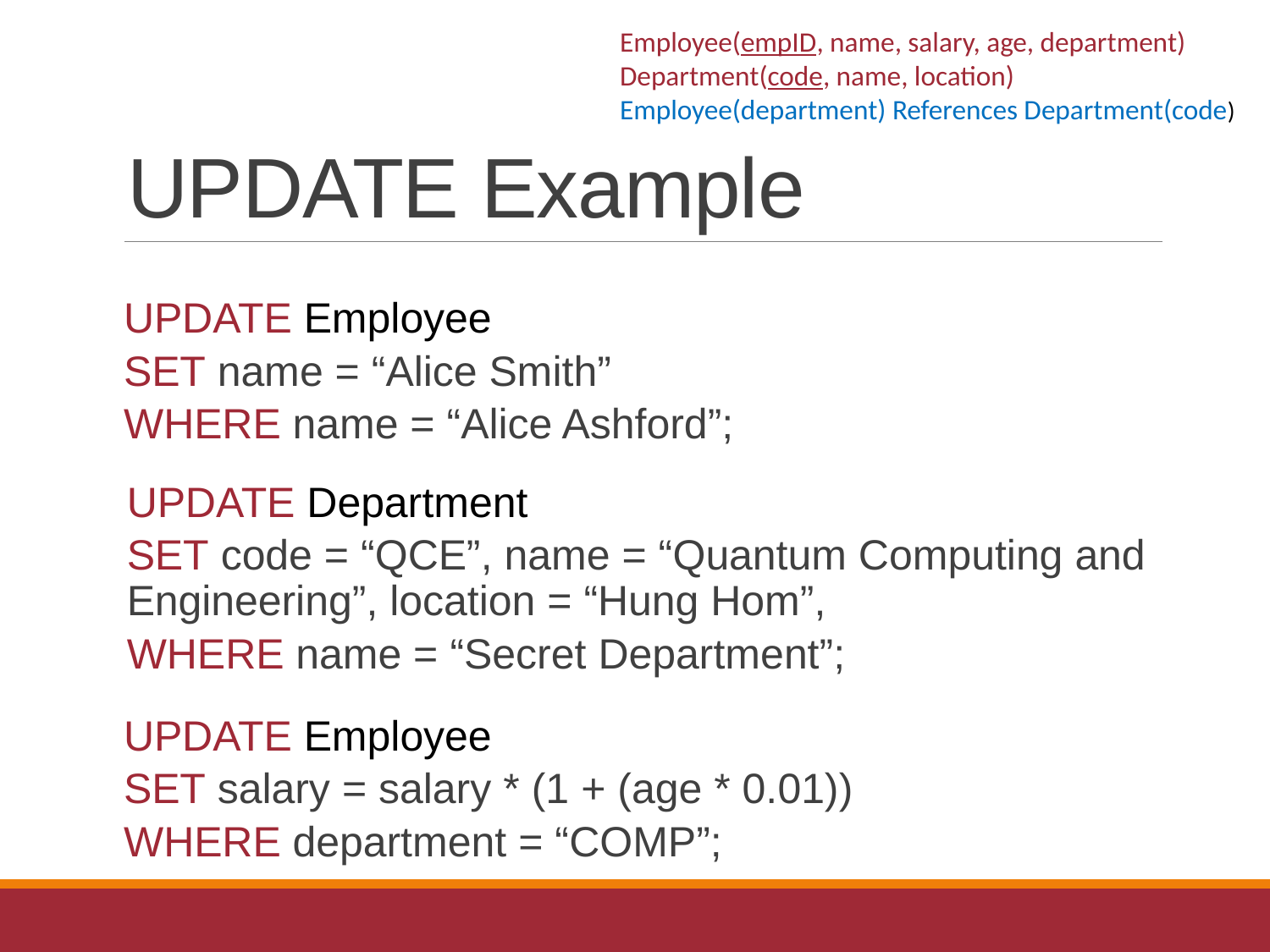

Employee(empID, name, salary, age, department)
Department(code, name, location)
Employee(department) References Department(code)

# UPDATE Example
UPDATE Employee
SET name = “Alice Smith”
WHERE name = “Alice Ashford”;

UPDATE Department
SET code = “QCE”, name = “Quantum Computing and Engineering”, location = “Hung Hom”,
WHERE name = “Secret Department”;

UPDATE Employee
SET salary = salary * (1 + (age * 0.01))
WHERE department = “COMP”;